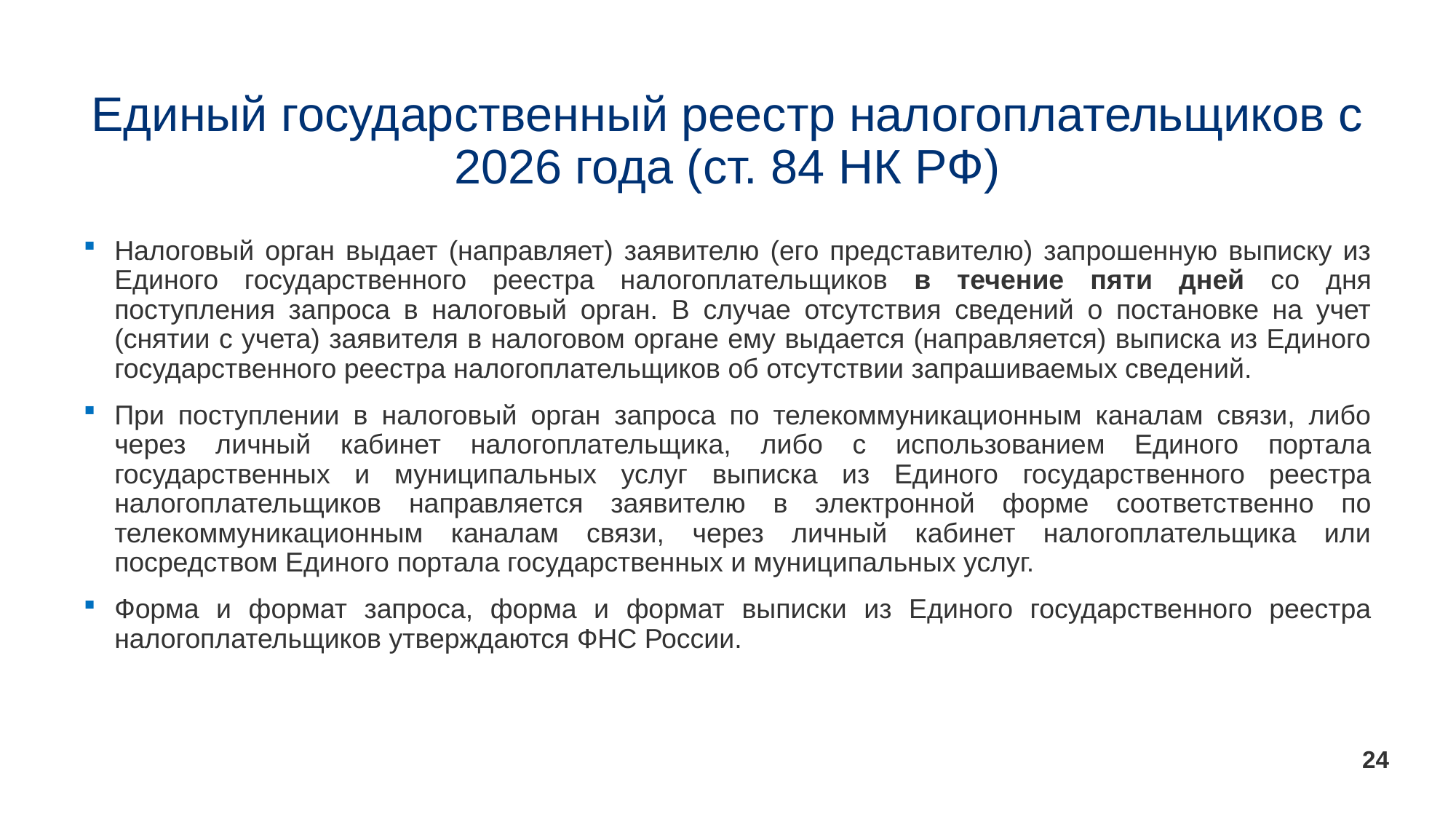

# Единый государственный реестр налогоплательщиков с 2026 года (ст. 84 НК РФ)
Налоговый орган выдает (направляет) заявителю (его представителю) запрошенную выписку из Единого государственного реестра налогоплательщиков в течение пяти дней со дня поступления запроса в налоговый орган. В случае отсутствия сведений о постановке на учет (снятии с учета) заявителя в налоговом органе ему выдается (направляется) выписка из Единого государственного реестра налогоплательщиков об отсутствии запрашиваемых сведений.
При поступлении в налоговый орган запроса по телекоммуникационным каналам связи, либо через личный кабинет налогоплательщика, либо с использованием Единого портала государственных и муниципальных услуг выписка из Единого государственного реестра налогоплательщиков направляется заявителю в электронной форме соответственно по телекоммуникационным каналам связи, через личный кабинет налогоплательщика или посредством Единого портала государственных и муниципальных услуг.
Форма и формат запроса, форма и формат выписки из Единого государственного реестра налогоплательщиков утверждаются ФНС России.